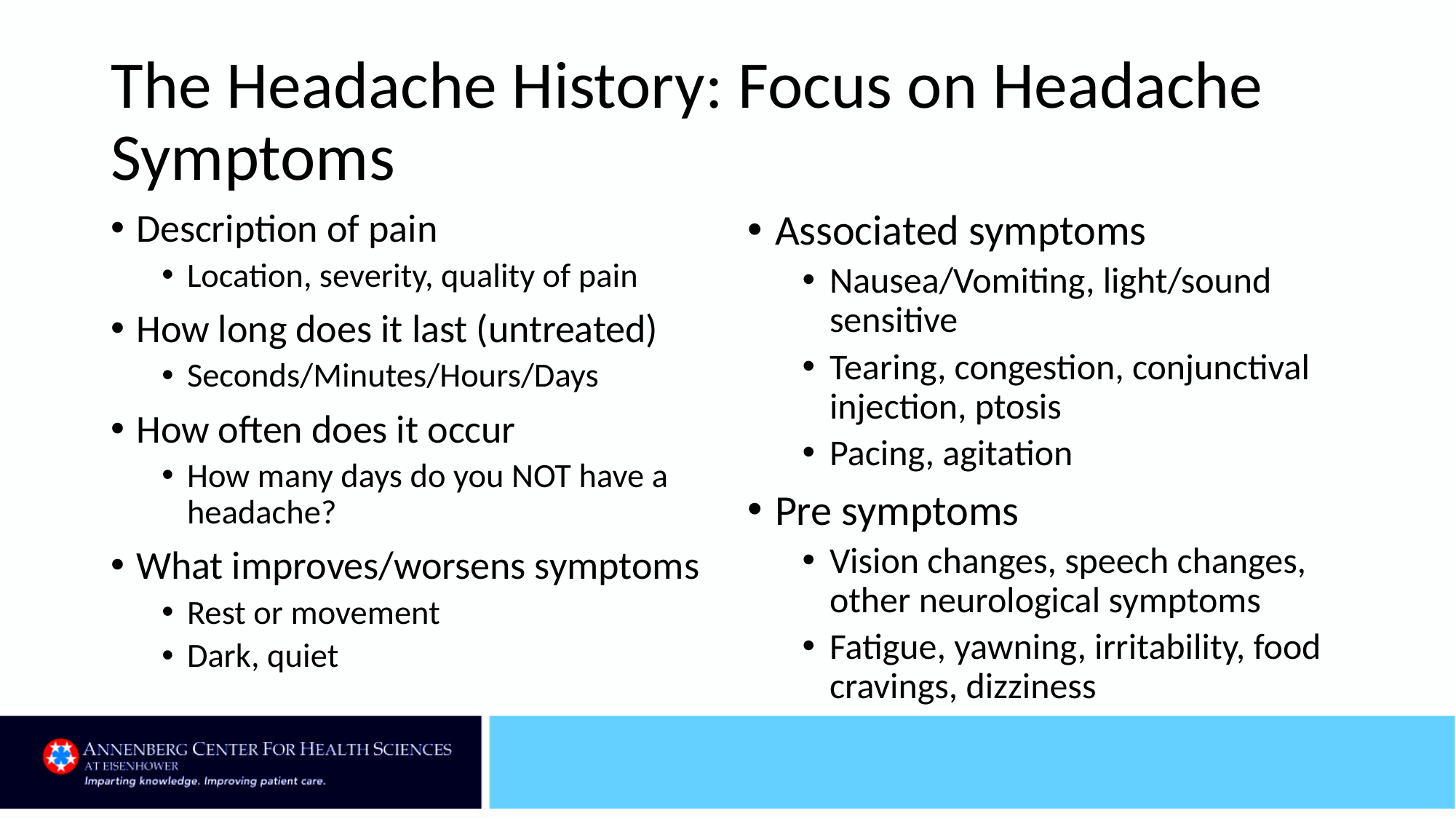

# The Headache History: Focus on Headache Symptoms
Description of pain
Location, severity, quality of pain
How long does it last (untreated)
Seconds/Minutes/Hours/Days
How often does it occur
How many days do you NOT have a headache?
What improves/worsens symptoms
Rest or movement
Dark, quiet
Associated symptoms
Nausea/Vomiting, light/sound sensitive
Tearing, congestion, conjunctival injection, ptosis
Pacing, agitation
Pre symptoms
Vision changes, speech changes, other neurological symptoms
Fatigue, yawning, irritability, food cravings, dizziness